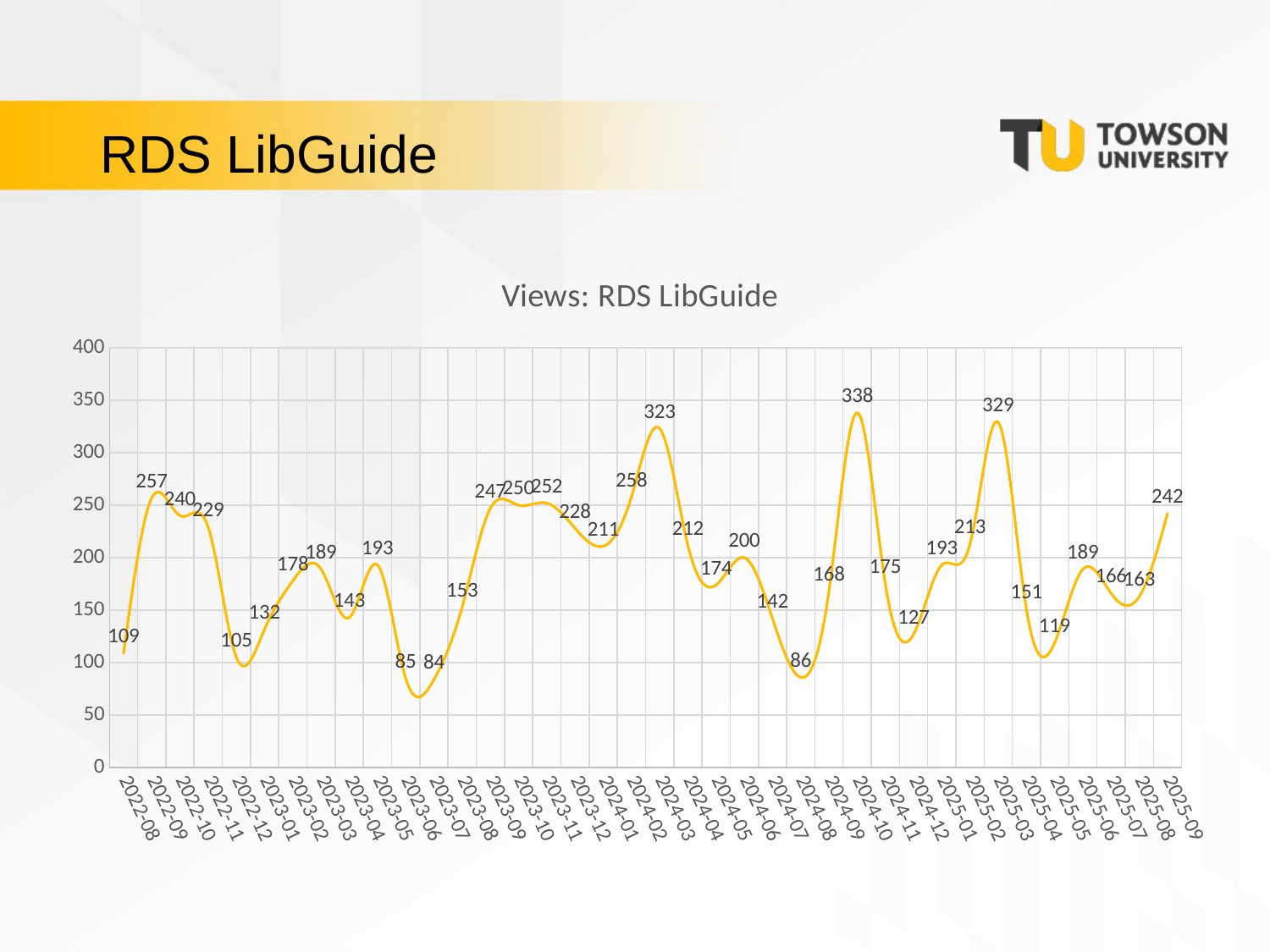

# RDS LibGuide

### Chart: Views: RDS LibGuide

| Category | Data |
|---|---|
| 2022-08 | 109.0 |
| 2022-09 | 257.0 |
| 2022-10 | 240.0 |
| 2022-11 | 229.0 |
| 2022-12 | 105.0 |
| 2023-01 | 132.0 |
| 2023-02 | 178.0 |
| 2023-03 | 189.0 |
| 2023-04 | 143.0 |
| 2023-05 | 193.0 |
| 2023-06 | 85.0 |
| 2023-07 | 84.0 |
| 2023-08 | 153.0 |
| 2023-09 | 247.0 |
| 2023-10 | 250.0 |
| 2023-11 | 252.0 |
| 2023-12 | 228.0 |
| 2024-01 | 211.0 |
| 2024-02 | 258.0 |
| 2024-03 | 323.0 |
| 2024-04 | 212.0 |
| 2024-05 | 174.0 |
| 2024-06 | 200.0 |
| 2024-07 | 142.0 |
| 2024-08 | 86.0 |
| 2024-09 | 168.0 |
| 2024-10 | 338.0 |
| 2024-11 | 175.0 |
| 2024-12 | 127.0 |
| 2025-01 | 193.0 |
| 2025-02 | 213.0 |
| 2025-03 | 329.0 |
| 2025-04 | 151.0 |
| 2025-05 | 119.0 |
| 2025-06 | 189.0 |
| 2025-07 | 166.0 |
| 2025-08 | 163.0 |
| 2025-09 | 242.0 |